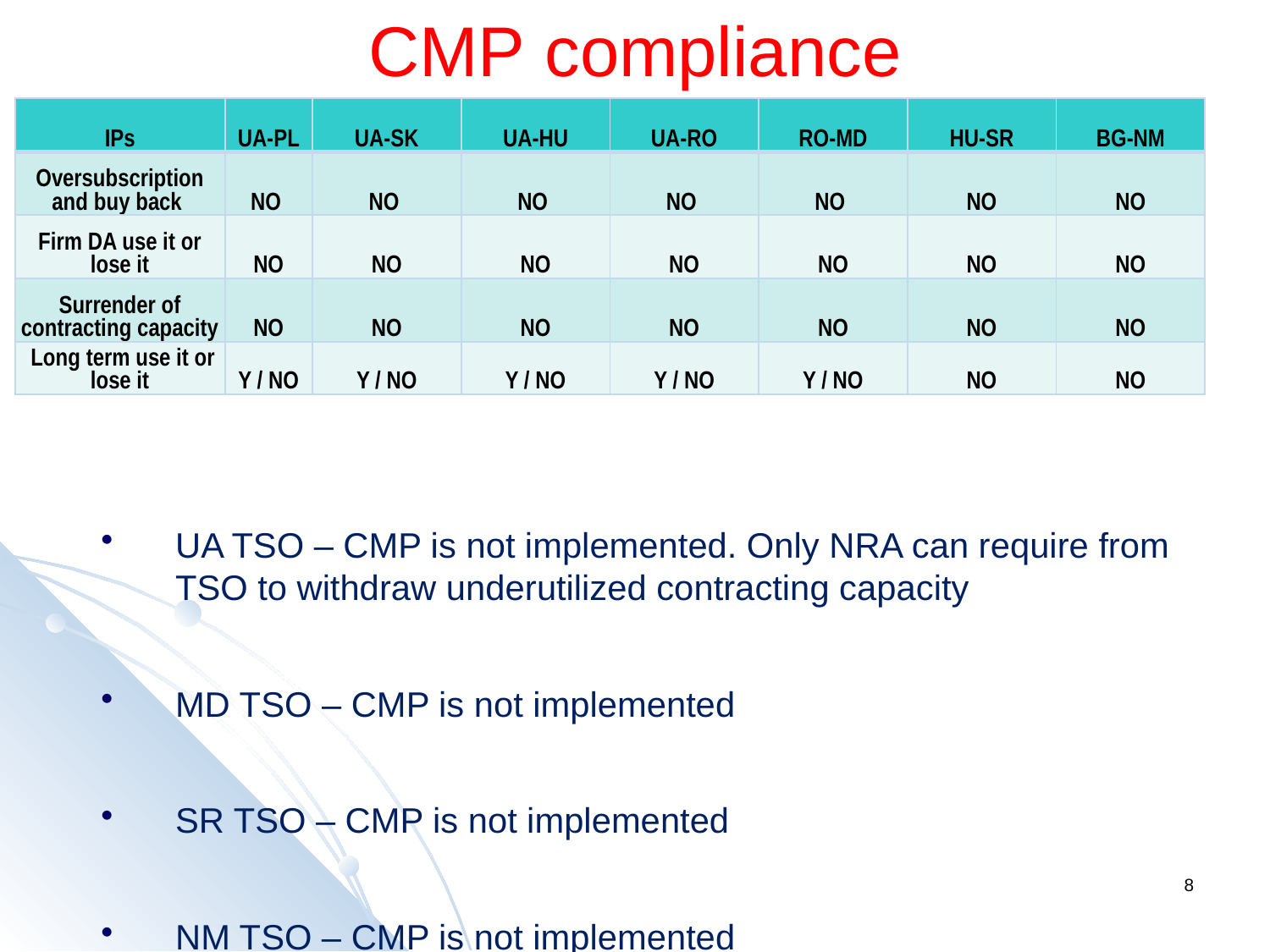

# CMP compliance

UA TSO – CMP is not implemented. Only NRA can require from TSO to withdraw underutilized contracting capacity

MD TSO – CMP is not implemented

SR TSO – CMP is not implemented

NM TSO – CMP is not implemented

| IPs | UA-PL | UA-SK | UA-HU | UA-RO | RO-MD | HU-SR | BG-NM |
| --- | --- | --- | --- | --- | --- | --- | --- |
| Oversubscription and buy back | NO | NO | NO | NO | NO | NO | NO |
| Firm DA use it or lose it | NO | NO | NO | NO | NO | NO | NO |
| Surrender of contracting capacity | NO | NO | NO | NO | NO | NO | NO |
| Long term use it or lose it | Y / NO | Y / NO | Y / NO | Y / NO | Y / NO | NO | NO |
8